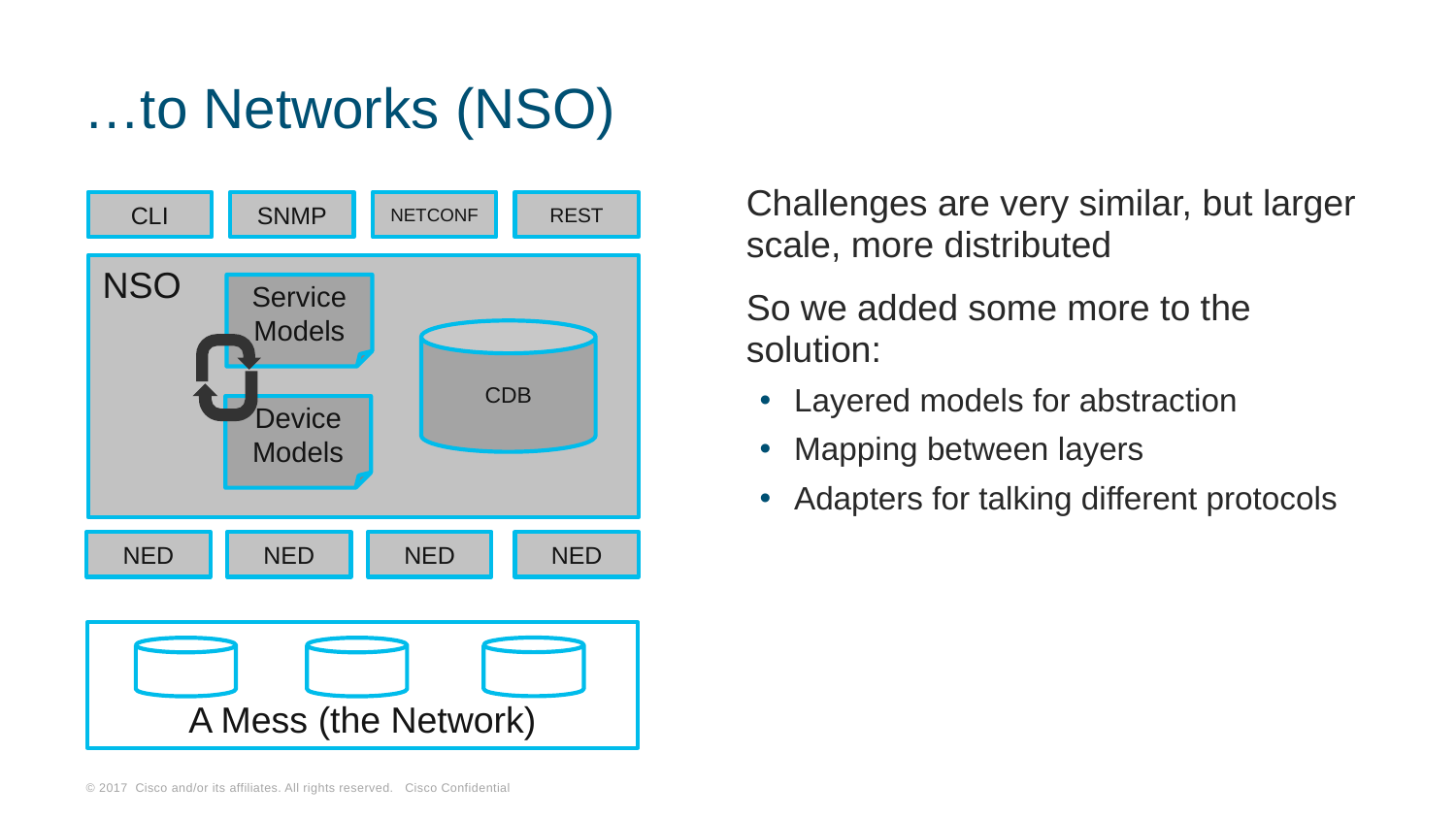

# …to Networks (NSO)
Challenges are very similar, but larger scale, more distributed
So we added some more to the solution:
Layered models for abstraction
Mapping between layers
Adapters for talking different protocols

CLI
SNMP
NETCONF
REST
NSO
ServiceModels
CDB

Device
Models
NED
NED
NED
NED
A Mess (the Network)